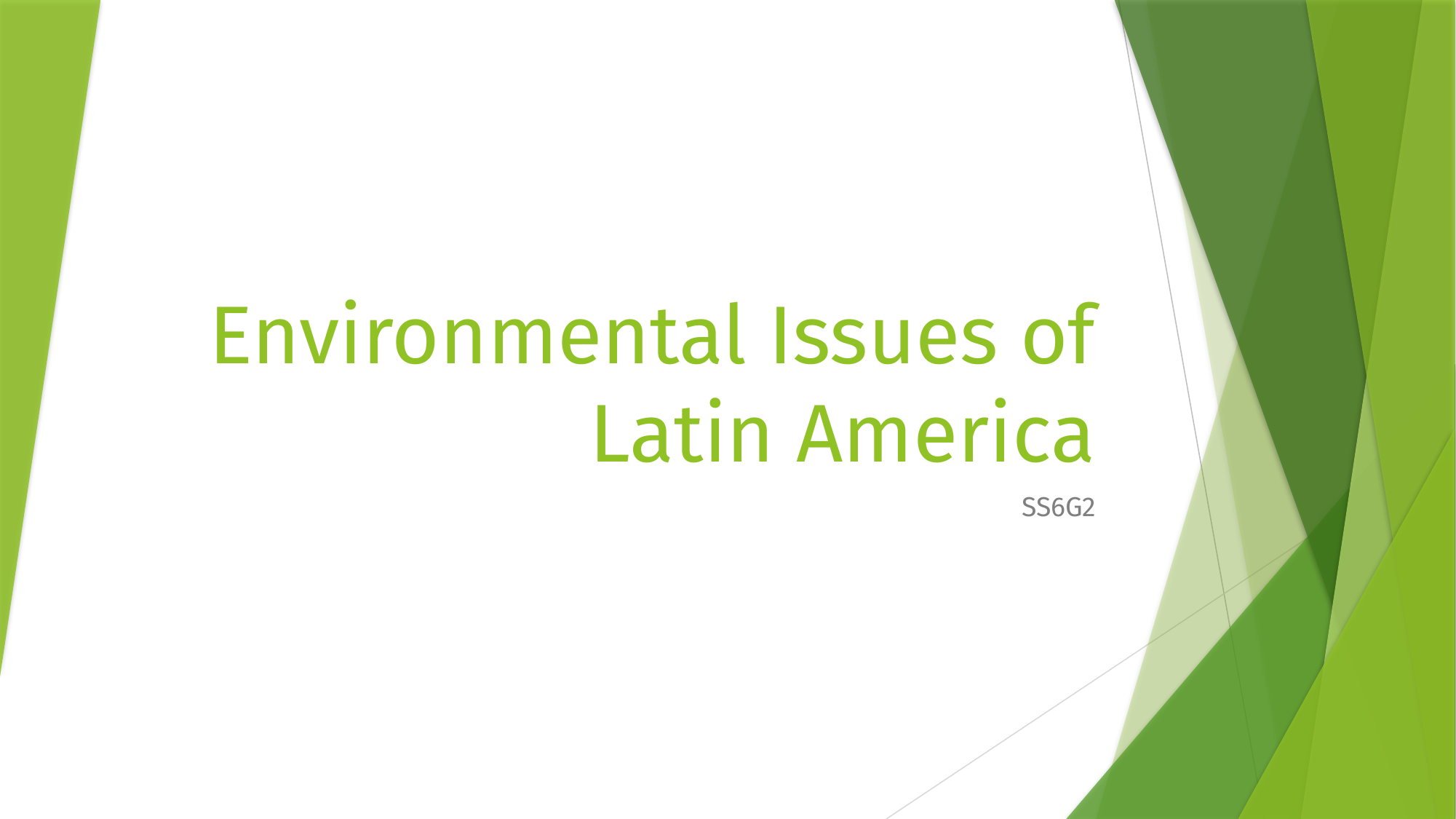

# Environmental Issues of Latin America
SS6G2